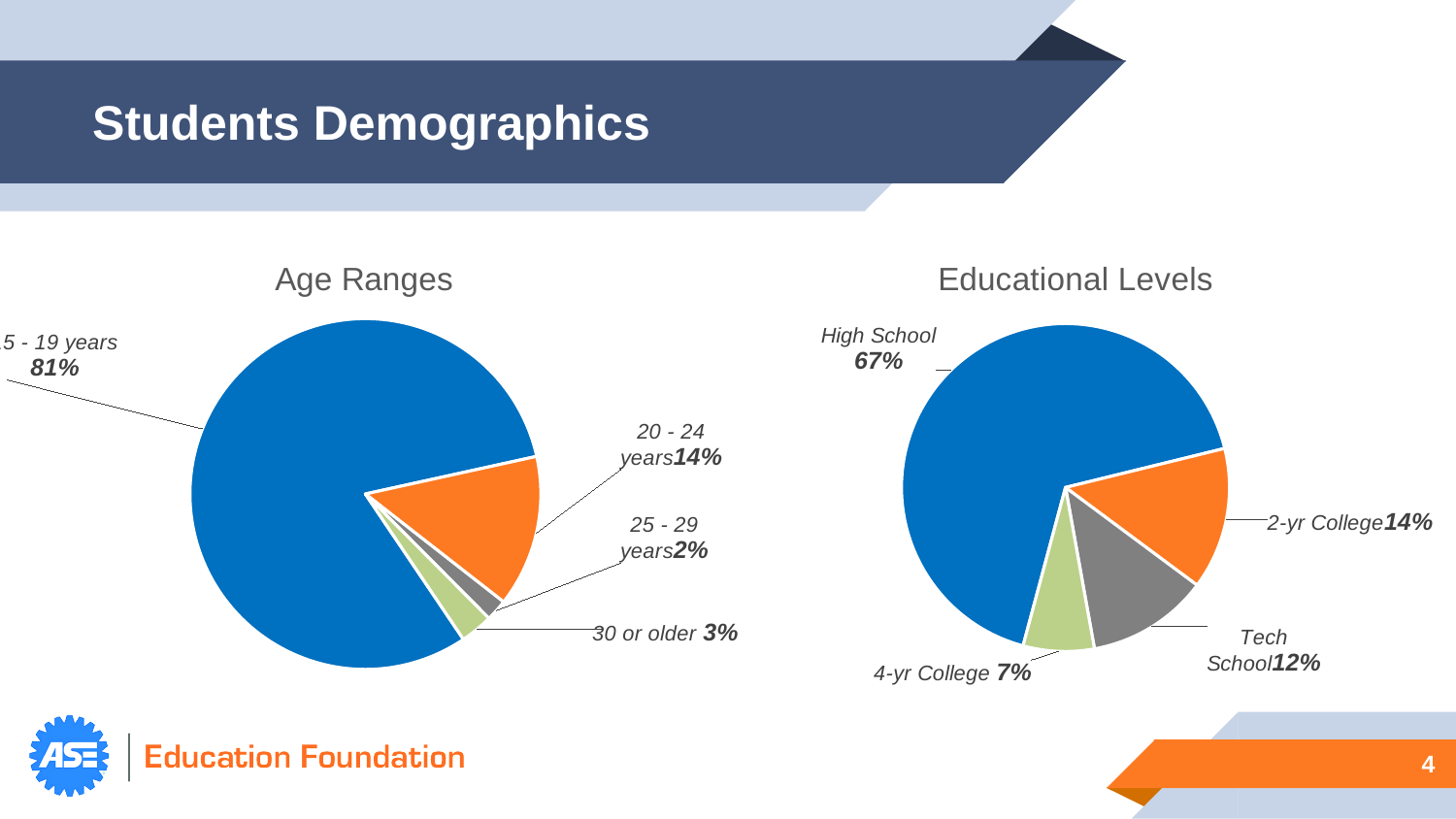

# Students Demographics

### Chart: Age Ranges

| Category | Age Ranges |
|---|---|
| 15 - 19 years | 0.81 |
| 20 - 24 years | 0.14 |
| 25 - 29 years | 0.02 |
| 30 or older | 0.03 |

### Chart: Educational Levels

| Category | Education Level |
|---|---|
| High School | 0.67 |
| 2-yr College | 0.14 |
| Tech School | 0.12 |
| 4-yr College | 0.07 |
4